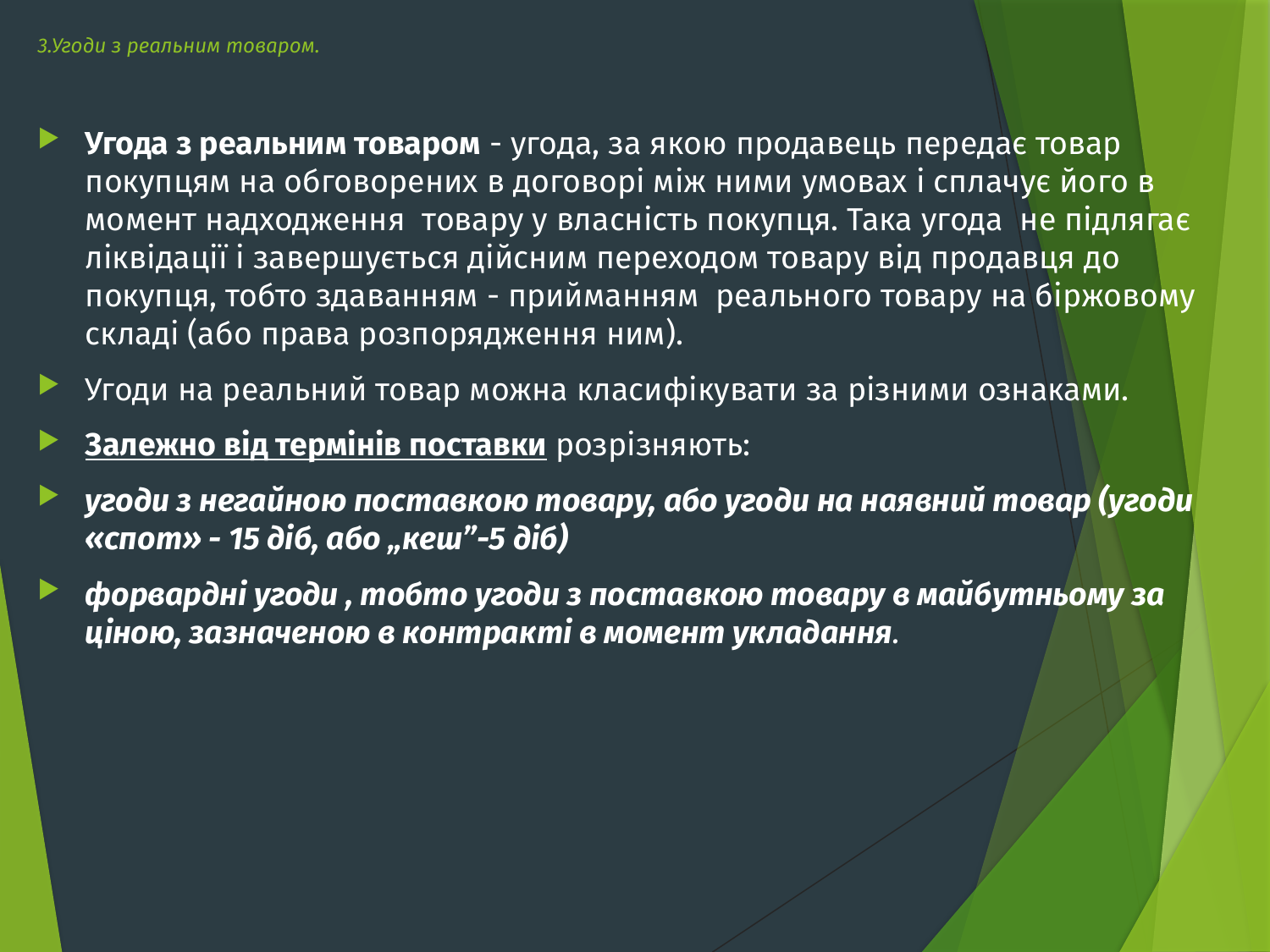

# 3.Угоди з реальним товаром.
Угода з реальним товаром - угода, за якою продавець передає товар покупцям на обговорених в договорі між ними умовах і сплачує його в момент надходження  товару у власність покупця. Така угода  не підлягає ліквідації і завершується дійсним переходом товару від продавця до покупця, тобто здаванням - прийманням  реального товару на біржовому складі (або права розпорядження ним).
Угоди на реальний товар можна класифікувати за різними ознаками.
Залежно від термінів поставки розрізняють:
угоди з негайною поставкою товару, або угоди на наявний товар (угоди «спот» - 15 діб, або „кеш”-5 діб)
форвардні угоди , тобто угоди з поставкою товару в майбутньому за ціною, зазначеною в контракті в момент укладання.